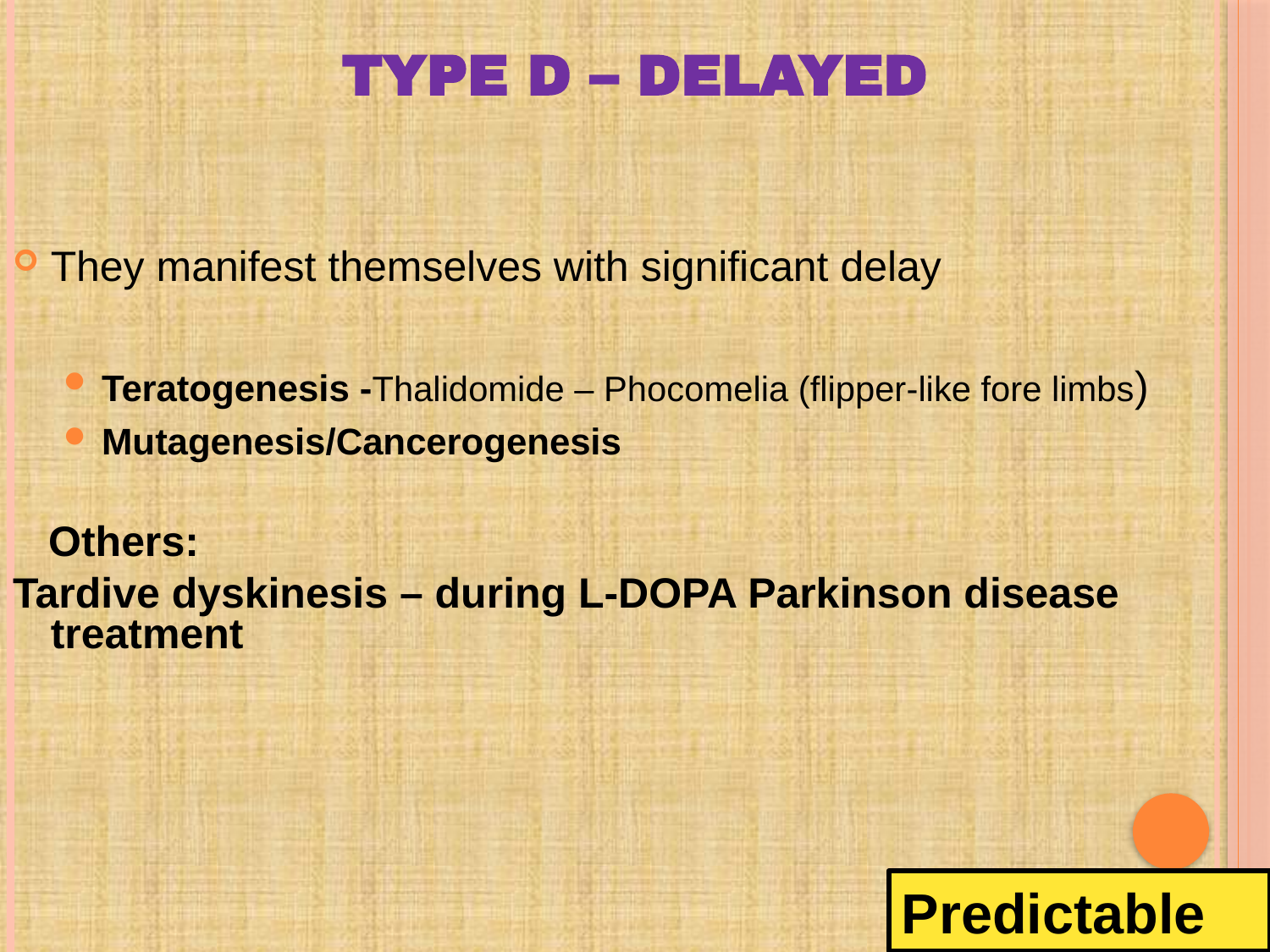

TYPE D – DELAYED

They manifest themselves with significant delay

Teratogenesis -Thalidomide – Phocomelia (flipper-like fore limbs)
Mutagenesis/Cancerogenesis

   Others:
Tardive dyskinesis – during L-DOPA Parkinson disease treatment

Predictable